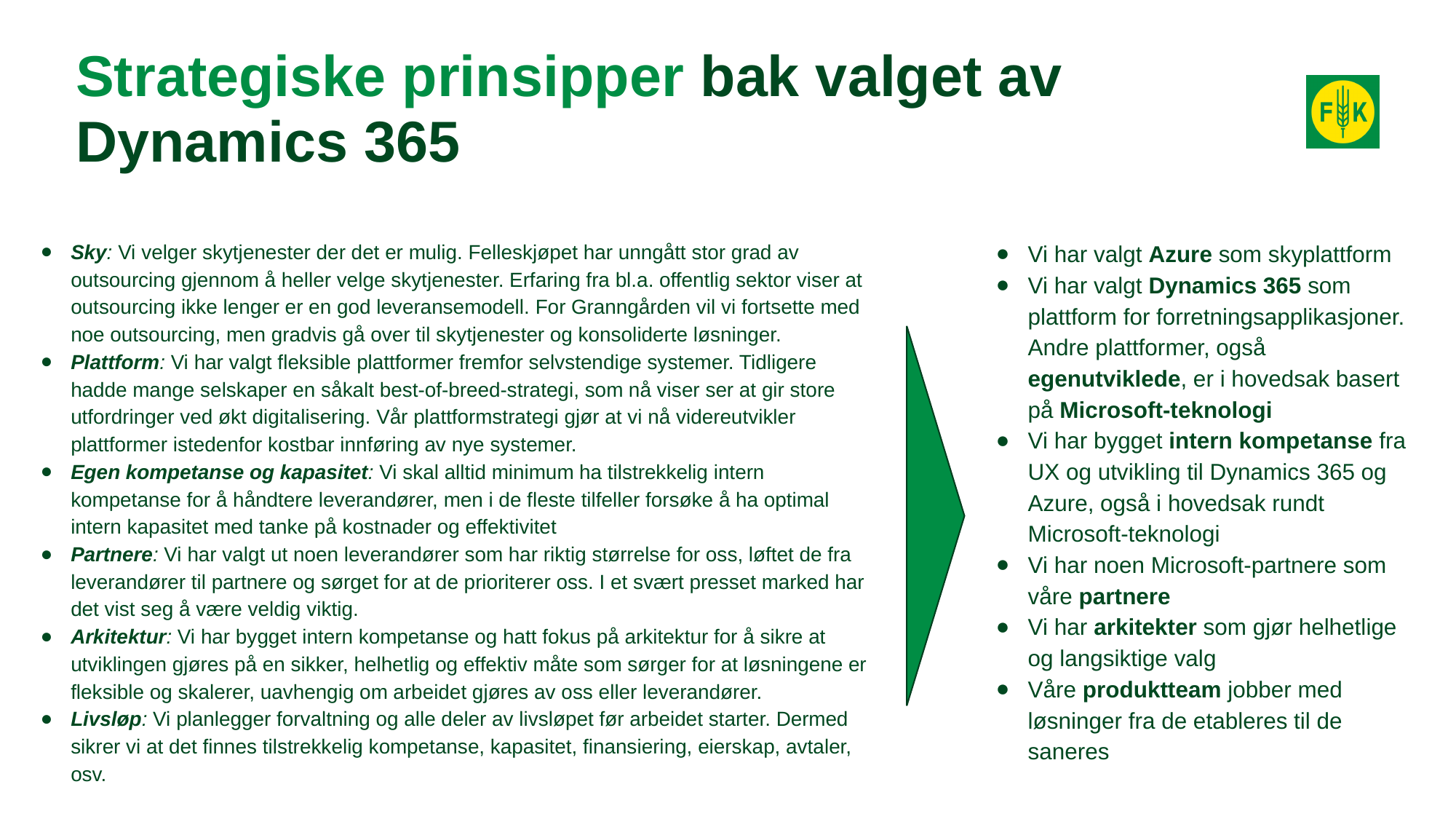

# Strategiske prinsipper bak valget av Dynamics 365
Sky: Vi velger skytjenester der det er mulig. Felleskjøpet har unngått stor grad av outsourcing gjennom å heller velge skytjenester. Erfaring fra bl.a. offentlig sektor viser at outsourcing ikke lenger er en god leveransemodell. For Granngården vil vi fortsette med noe outsourcing, men gradvis gå over til skytjenester og konsoliderte løsninger.​
Plattform: Vi har valgt fleksible plattformer fremfor selvstendige systemer. Tidligere hadde mange selskaper en såkalt best-of-breed-strategi, som nå viser ser at gir store utfordringer ved økt digitalisering. Vår plattformstrategi gjør at vi nå videreutvikler plattformer istedenfor kostbar innføring av nye systemer.​
Egen kompetanse og kapasitet: Vi skal alltid minimum ha tilstrekkelig intern kompetanse for å håndtere leverandører, men i de fleste tilfeller forsøke å ha optimal intern kapasitet med tanke på kostnader og effektivitet​
Partnere: Vi har valgt ut noen leverandører som har riktig størrelse for oss, løftet de fra leverandører til partnere og sørget for at de prioriterer oss. I et svært presset marked har det vist seg å være veldig viktig.​
Arkitektur: Vi har bygget intern kompetanse og hatt fokus på arkitektur for å sikre at utviklingen gjøres på en sikker, helhetlig og effektiv måte som sørger for at løsningene er fleksible og skalerer, uavhengig om arbeidet gjøres av oss eller leverandører.​
Livsløp: Vi planlegger forvaltning og alle deler av livsløpet før arbeidet starter. Dermed sikrer vi at det finnes tilstrekkelig kompetanse, kapasitet, finansiering, eierskap, avtaler, osv.
Vi har valgt Azure som skyplattform
Vi har valgt Dynamics 365 som plattform for forretningsapplikasjoner. Andre plattformer, også egenutviklede, er i hovedsak basert på Microsoft-teknologi
Vi har bygget intern kompetanse fra UX og utvikling til Dynamics 365 og Azure, også i hovedsak rundt Microsoft-teknologi
Vi har noen Microsoft-partnere som våre partnere
Vi har arkitekter som gjør helhetlige og langsiktige valg
Våre produktteam jobber med løsninger fra de etableres til de saneres